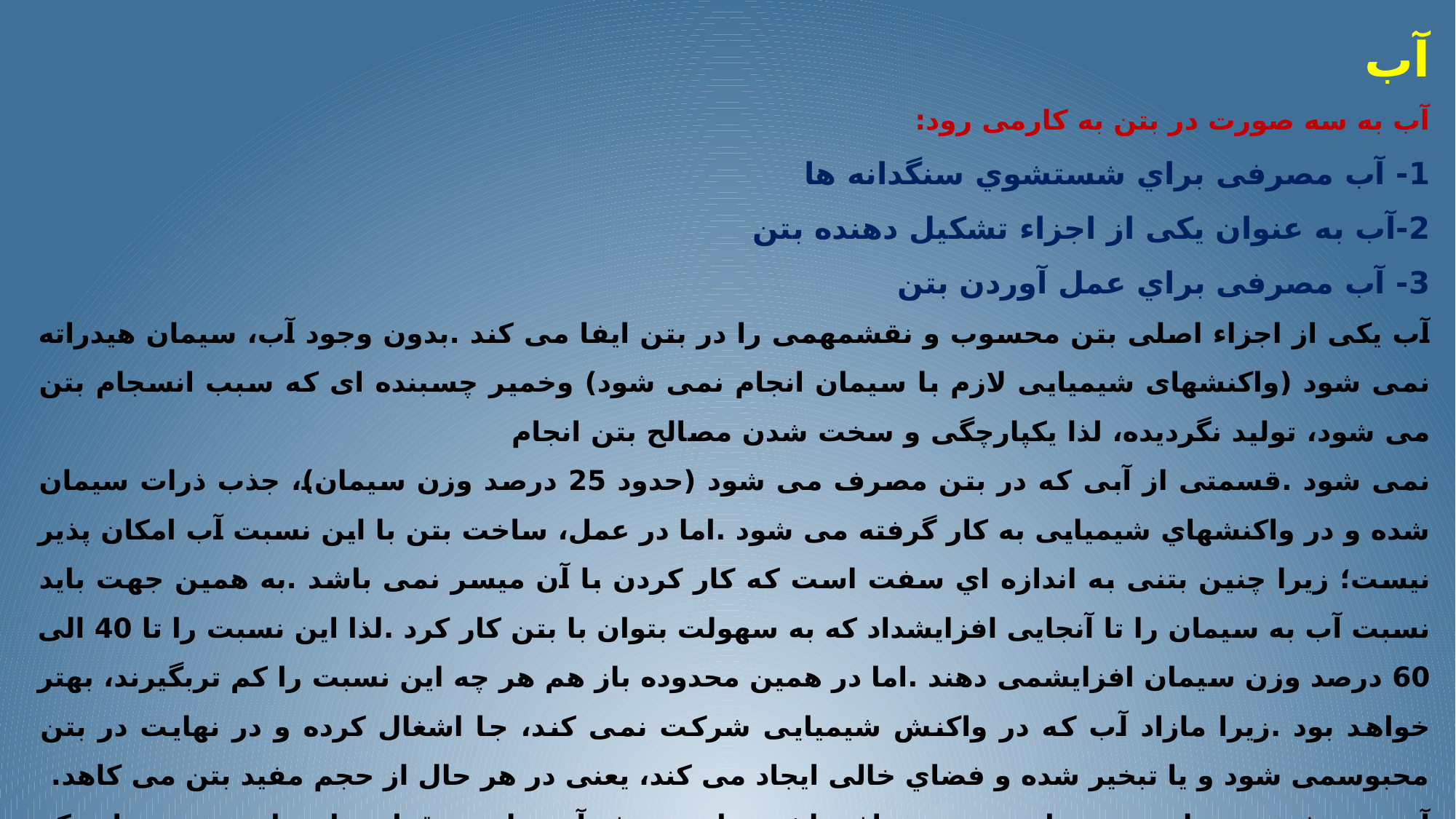

آب
آب به سه صورت در بتن به کارمی رود:
1- آب مصرفی براي شستشوي سنگدانه ها
2-آب به عنوان یکی از اجزاء تشکیل دهنده بتن
3- آب مصرفی براي عمل آوردن بتن
آب یکى از اجزاء اصلى بتن محسوب و نقشمهمى را در بتن ایفا مى کند .بدون وجود آب، سیمان هیدراته نمى شود (واکنشهاى شیمیایى لازم با سیمان انجام نمى شود) وخمیر چسبنده اى که سبب انسجام بتن مى شود، تولید نگردیده، لذا یکپارچگى و سخت شدن مصالح بتن انجام                                                 نمى شود .قسمتی از آبی که در بتن مصرف می شود (حدود 25 درصد وزن سیمان)، جذب ذرات سیمان شده و در واکنشهاي شیمیایی به کار گرفته می شود .اما در عمل، ساخت بتن با این نسبت آب امکان پذیر نیست؛ زیرا چنین بتنی به اندازه اي سفت است که کار کردن با آن میسر نمی باشد .به همین جهت باید نسبت آب به سیمان را تا آنجایی افزایشداد که به سهولت بتوان با بتن کار کرد .لذا این نسبت را تا 40 الی 60 درصد وزن سیمان افزایشمی دهند .اما در همین محدوده باز هم هر چه این نسبت را کم تربگیرند، بهتر خواهد بود .زیرا مازاد آب که در واکنش شیمیایی شرکت نمی کند، جا اشغال کرده و در نهایت در بتن محبوسمی شود و یا تبخیر شده و فضاي خالی ایجاد می کند، یعنی در هر حال از حجم مفید بتن می کاهد.
آب مصرفى در ساخت بتن باید تمیز و صاف باشد و از مصرف آب حاوى مقدار زیادى از هر نوع ماده که قادر به صدمه زدن به بتن یا میلگرد است، از قبیل :روغن ها، اسیدها، قلیاها،املاح، مواد قندى ومواد آلى، خوددارى مى گردد .